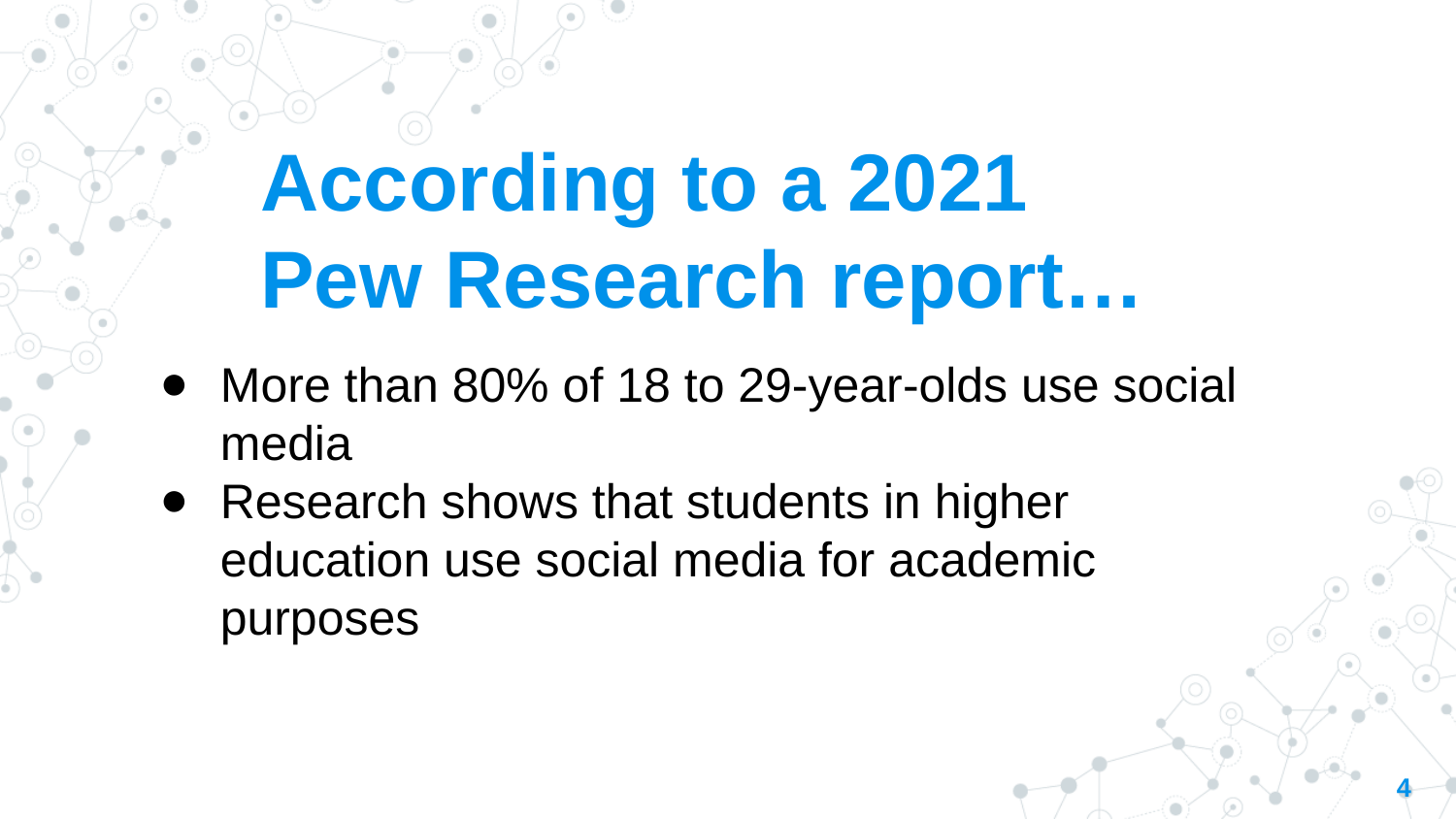

# According to a 2021 Pew Research report…
More than 80% of 18 to 29-year-olds use social media
Research shows that students in higher education use social media for academic purposes
4